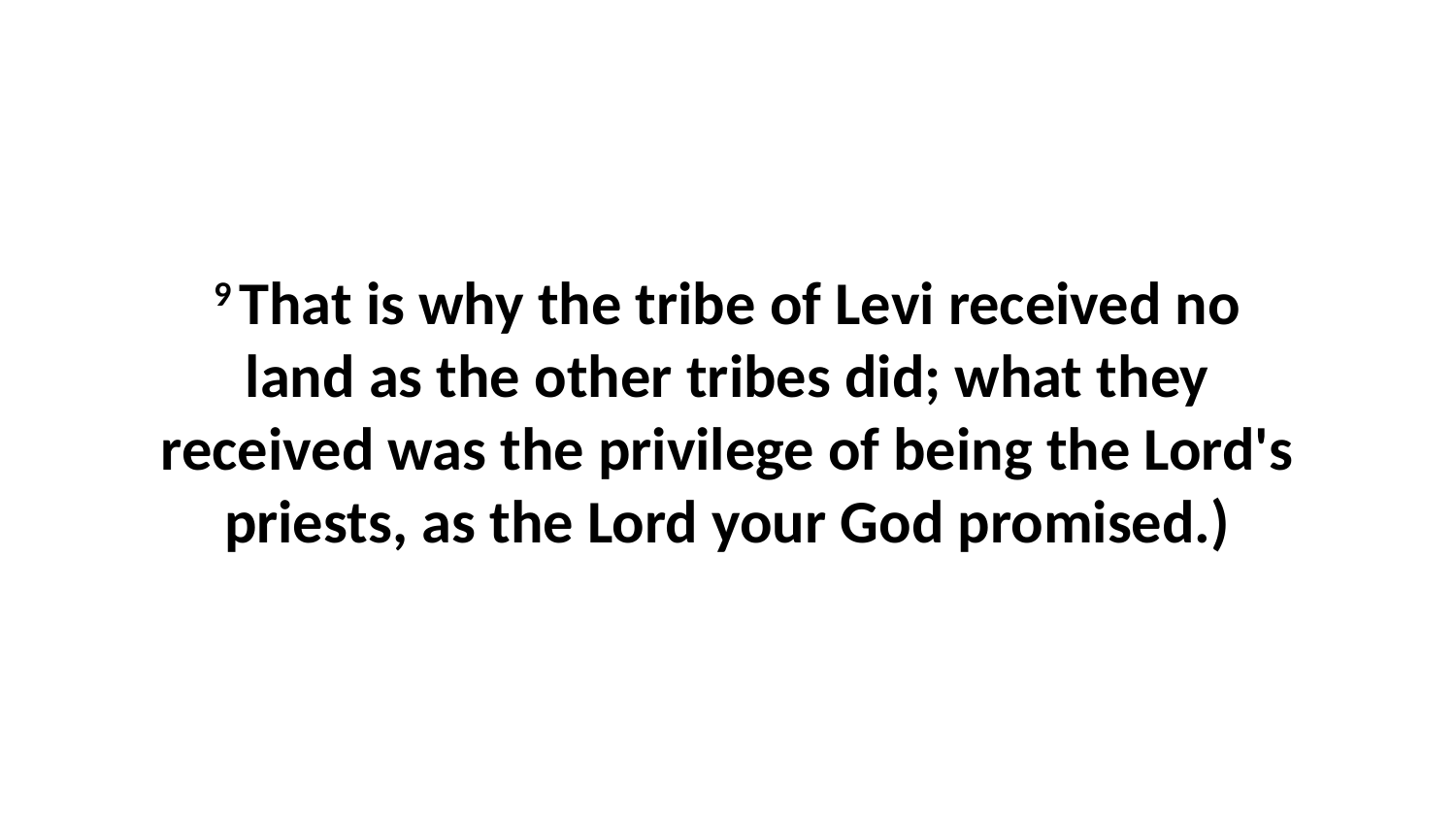

9 That is why the tribe of Levi received no land as the other tribes did; what they received was the privilege of being the Lord's priests, as the Lord your God promised.)